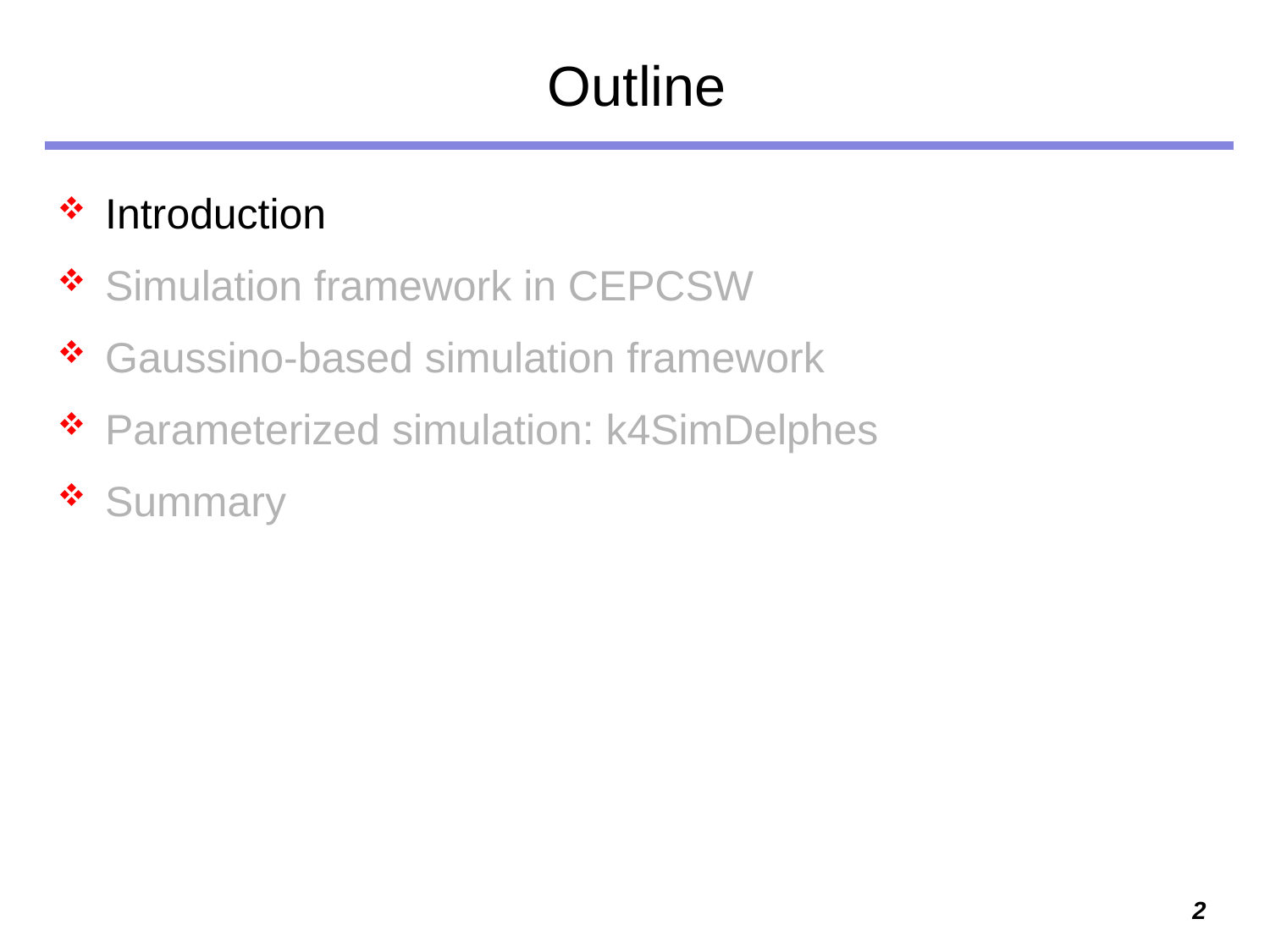

# Outline
Introduction
Simulation framework in CEPCSW
Gaussino-based simulation framework
Parameterized simulation: k4SimDelphes
Summary
2